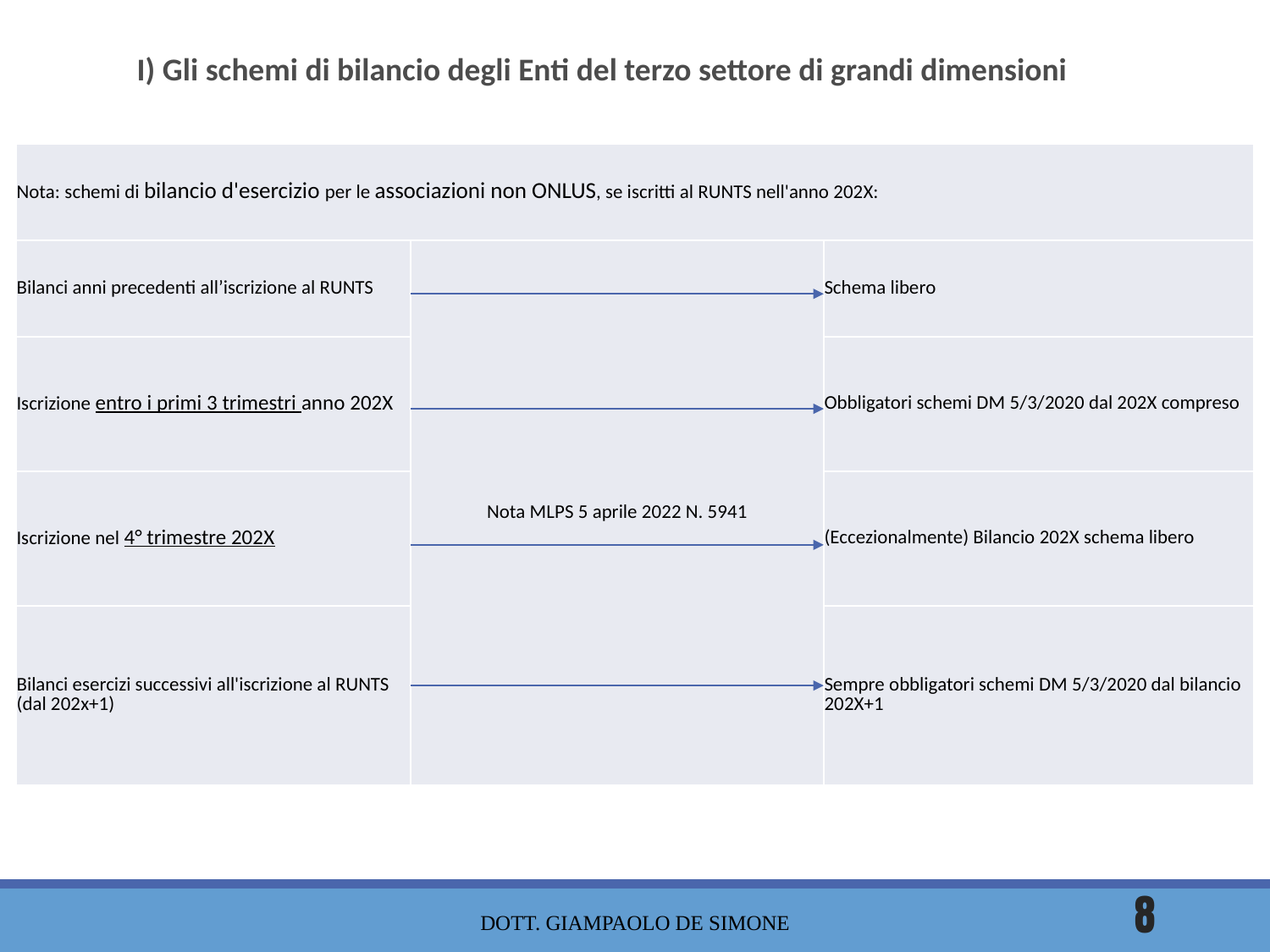

I) Gli schemi di bilancio degli Enti del terzo settore di grandi dimensioni

| Nota: schemi di bilancio d'esercizio per le associazioni non ONLUS, se iscritti al RUNTS nell'anno 202X: |  |  |
| --- | --- | --- |
| Bilanci anni precedenti all’iscrizione al RUNTS | Nota MLPS 5 aprile 2022 N. 5941 | Schema libero |
| Iscrizione entro i primi 3 trimestri anno 202X |  | Obbligatori schemi DM 5/3/2020 dal 202X compreso |
| Iscrizione nel 4° trimestre 202X |  | (Eccezionalmente) Bilancio 202X schema libero |
| Bilanci esercizi successivi all'iscrizione al RUNTS (dal 202x+1) |  | Sempre obbligatori schemi DM 5/3/2020 dal bilancio 202X+1 |
dott. Giampaolo De Simone
8